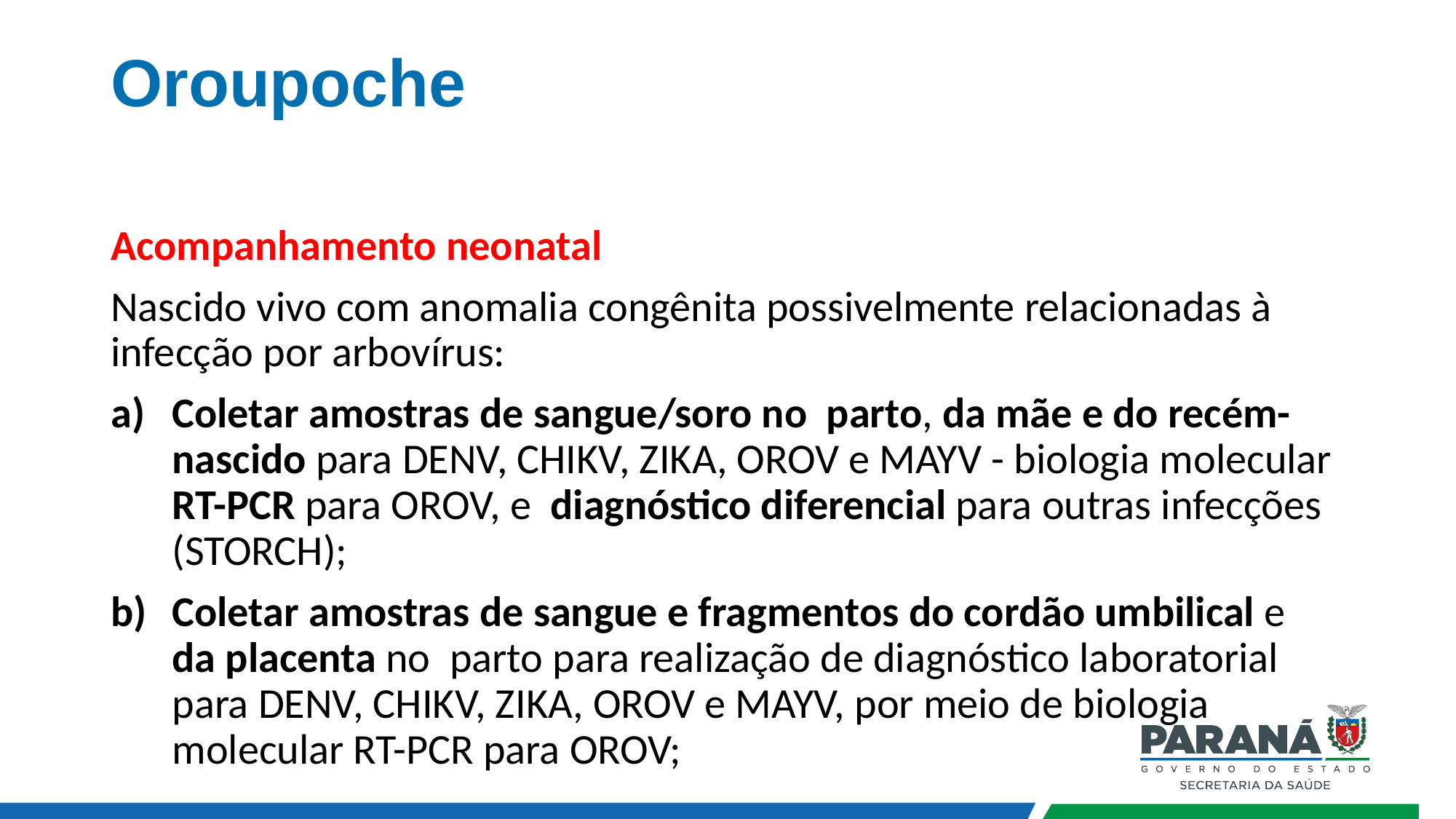

# Oroupoche
Acompanhamento neonatal
Nascido vivo com anomalia congênita possivelmente relacionadas à infecção por arbovírus:
Coletar amostras de sangue/soro no  parto, da mãe e do recém-nascido para DENV, CHIKV, ZIKA, OROV e MAYV - biologia molecular RT-PCR para OROV, e  diagnóstico diferencial para outras infecções (STORCH);
Coletar amostras de sangue e fragmentos do cordão umbilical e  da placenta no  parto para realização de diagnóstico laboratorial para DENV, CHIKV, ZIKA, OROV e MAYV, por meio de biologia molecular RT-PCR para OROV;